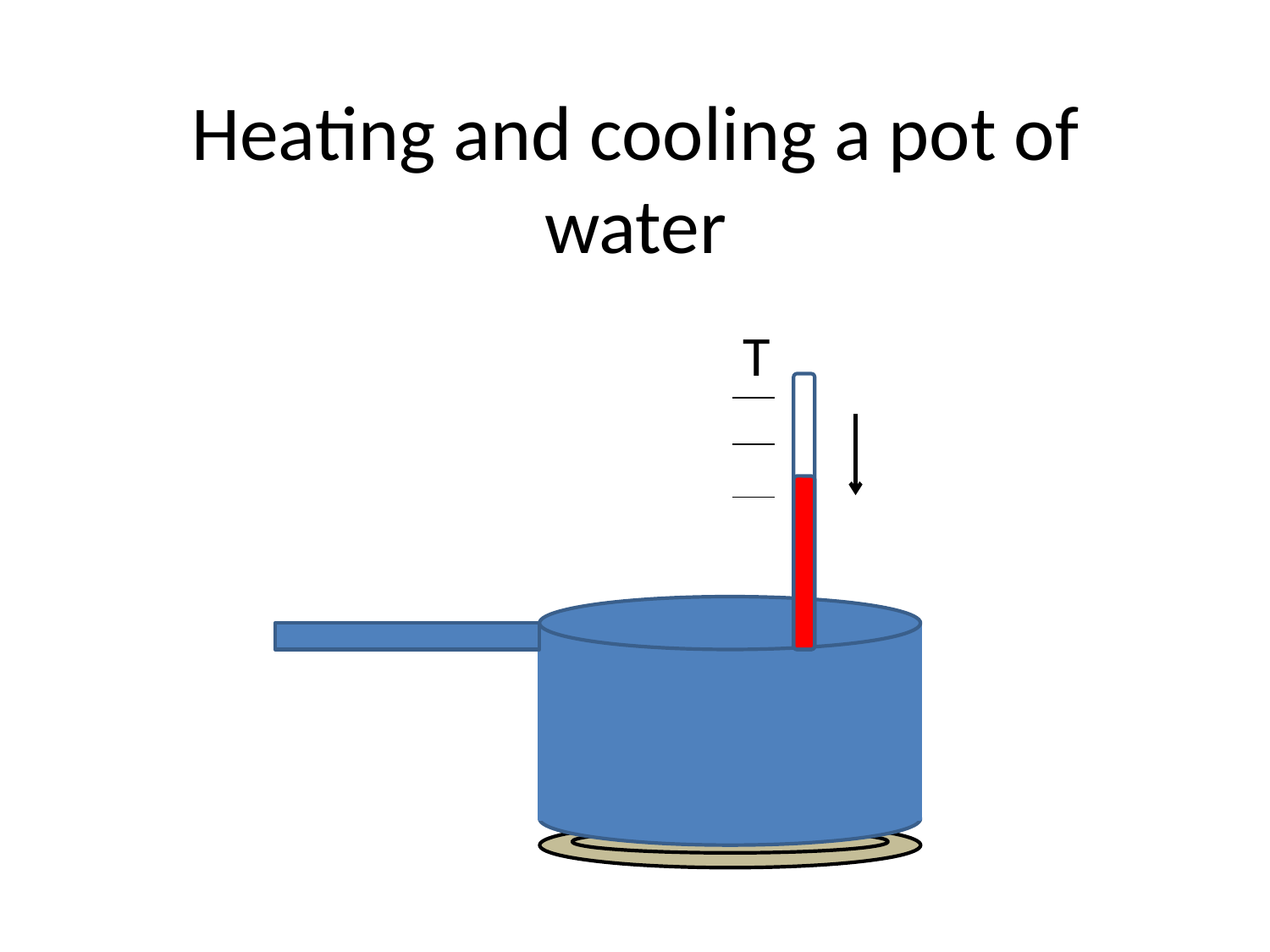

Heating and cooling a pot of water
T